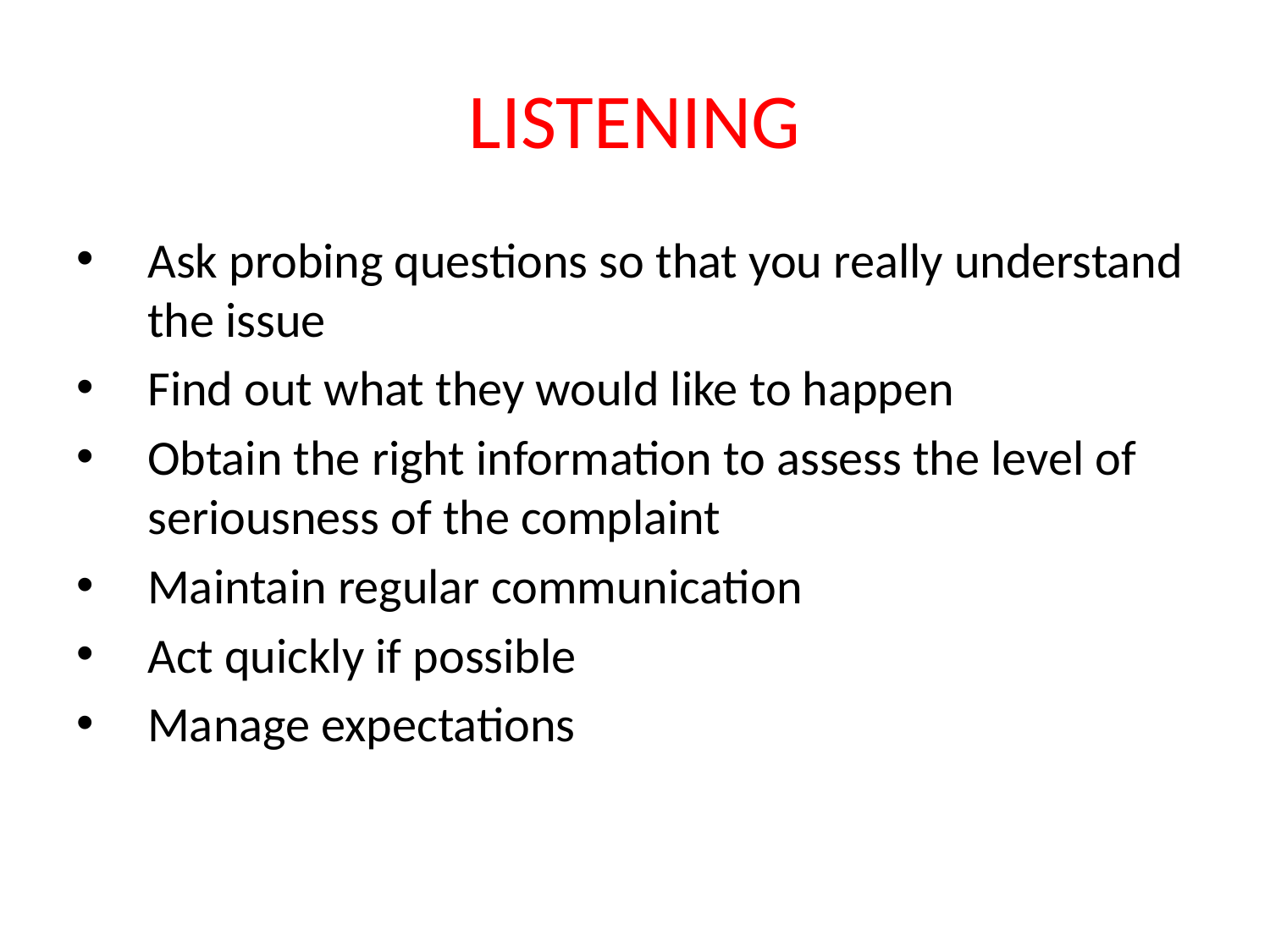

# LISTENING
Ask probing questions so that you really understand the issue
Find out what they would like to happen
Obtain the right information to assess the level of seriousness of the complaint
Maintain regular communication
Act quickly if possible
Manage expectations